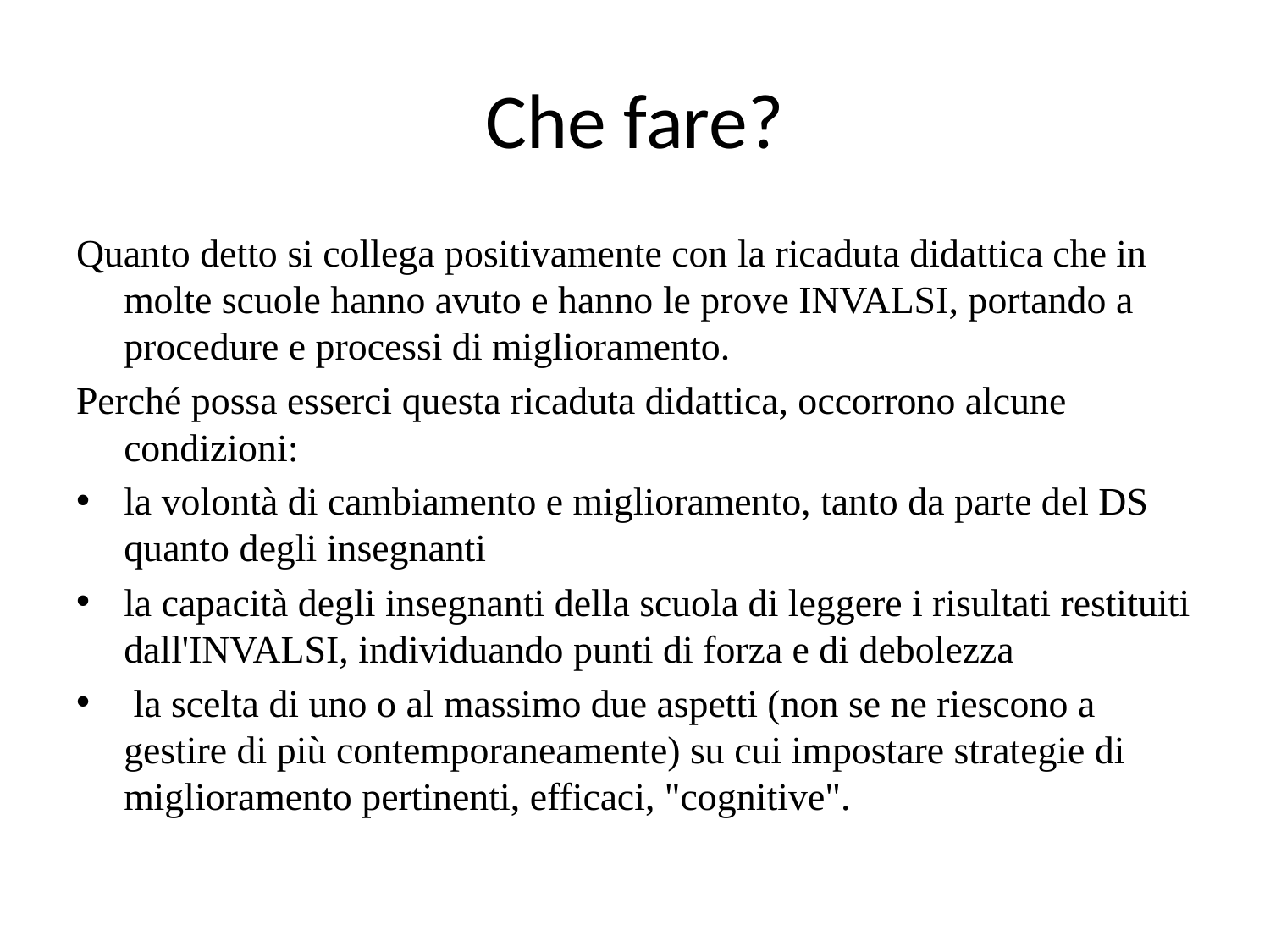

# Che fare?
Quanto detto si collega positivamente con la ricaduta didattica che in molte scuole hanno avuto e hanno le prove INVALSI, portando a procedure e processi di miglioramento.
Perché possa esserci questa ricaduta didattica, occorrono alcune condizioni:
la volontà di cambiamento e miglioramento, tanto da parte del DS quanto degli insegnanti
la capacità degli insegnanti della scuola di leggere i risultati restituiti dall'INVALSI, individuando punti di forza e di debolezza
 la scelta di uno o al massimo due aspetti (non se ne riescono a gestire di più contemporaneamente) su cui impostare strategie di miglioramento pertinenti, efficaci, "cognitive".